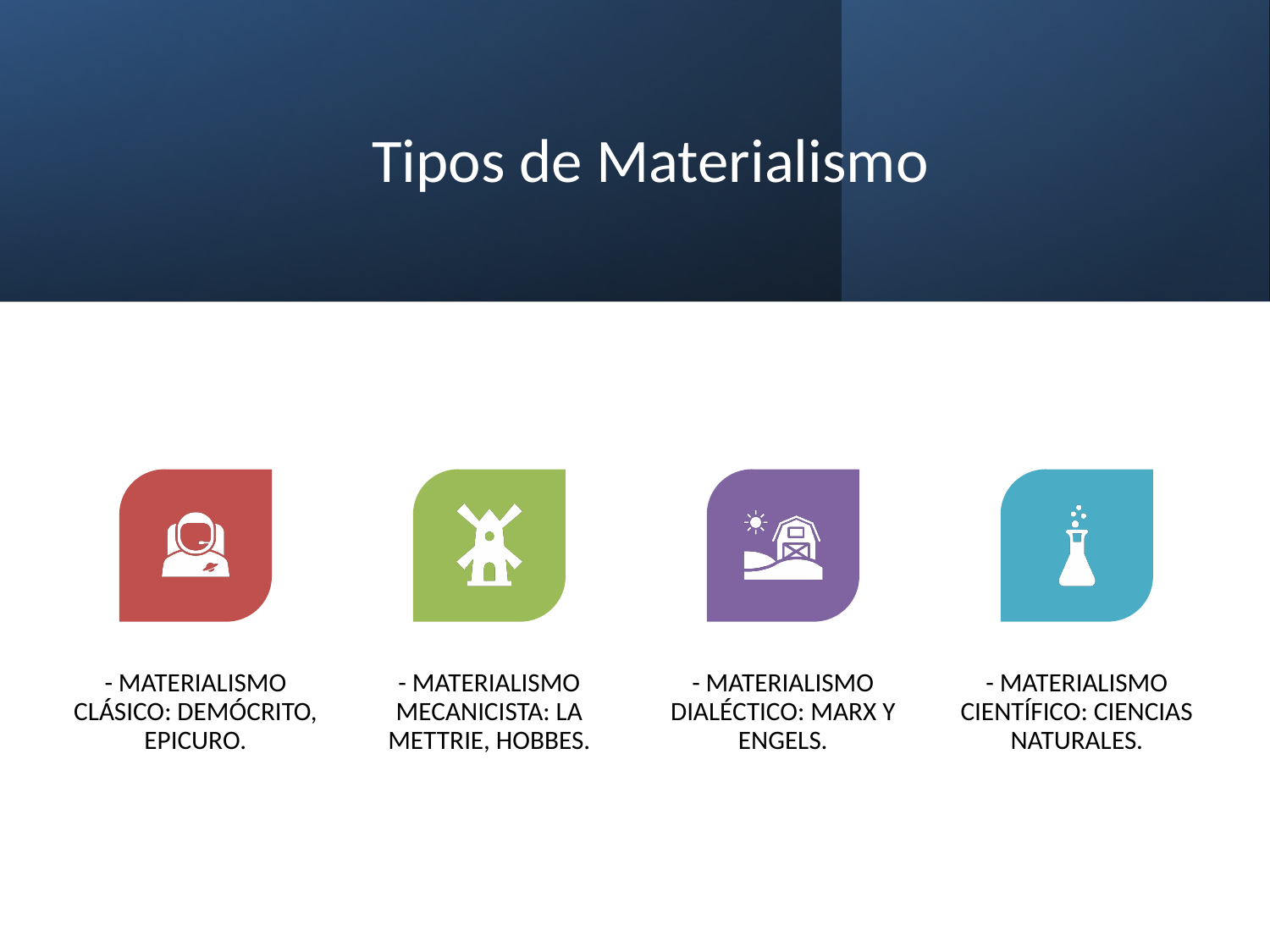

# Tipos de Materialismo
- Materialismo clásico: Demócrito, Epicuro.
- Materialismo mecanicista: La Mettrie, Hobbes.
- Materialismo dialéctico: Marx y Engels.
- Materialismo científico: Ciencias naturales.